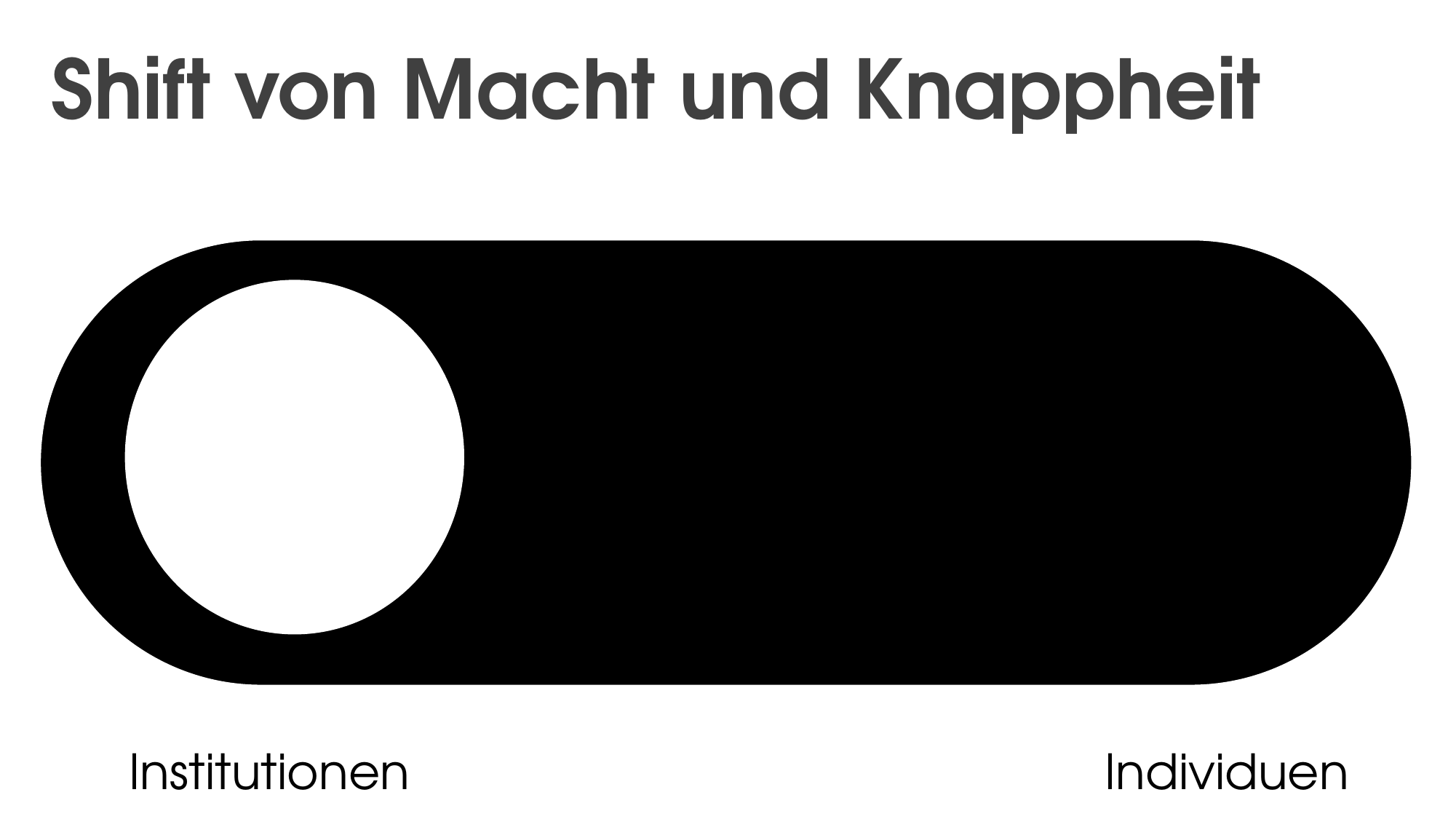

Shift von Macht und Knappheit

Individuen
Institutionen